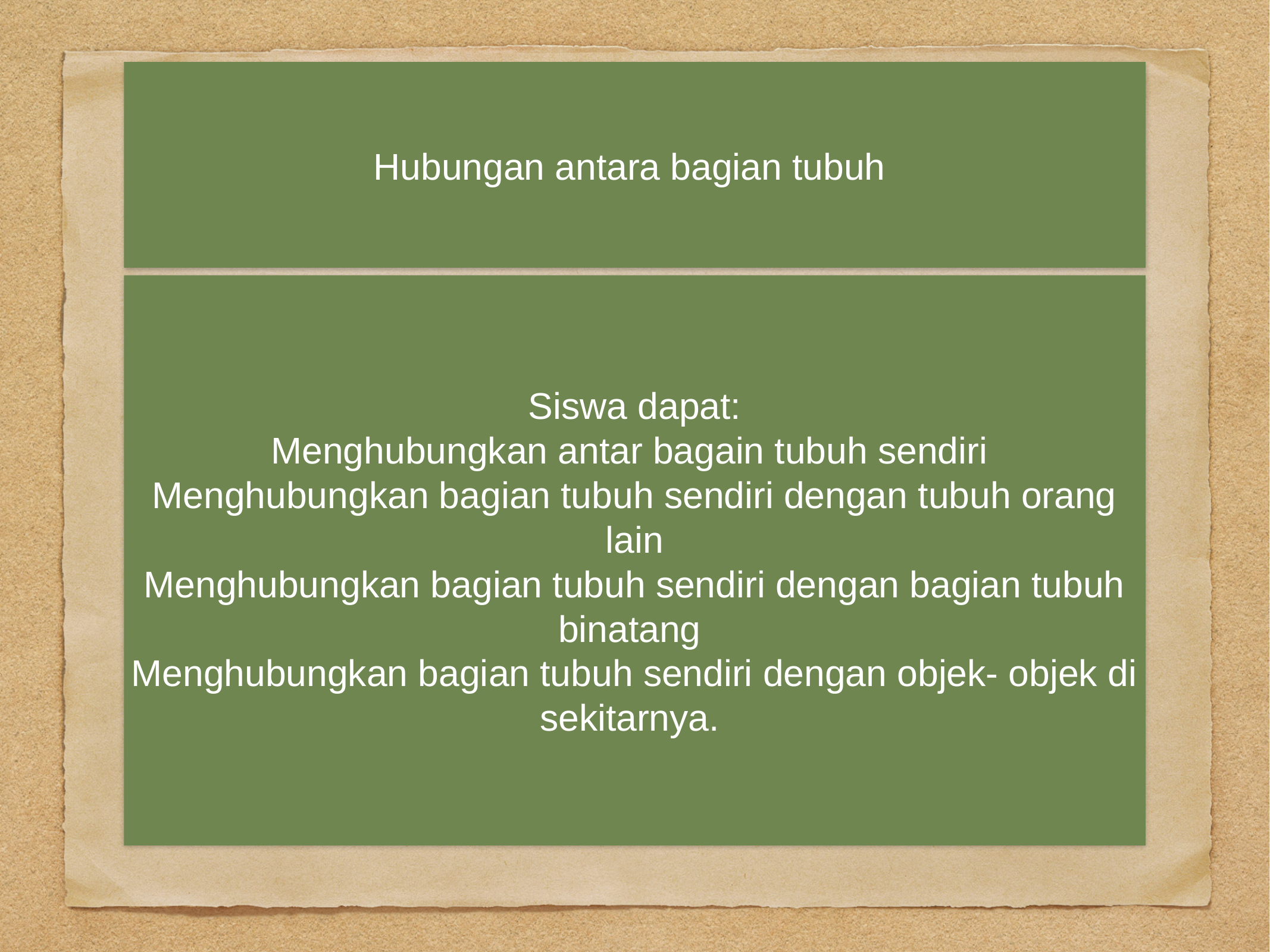

# Hubungan antara bagian tubuh
Siswa dapat:
Menghubungkan antar bagain tubuh sendiri
Menghubungkan bagian tubuh sendiri dengan tubuh orang lain
Menghubungkan bagian tubuh sendiri dengan bagian tubuh binatang
Menghubungkan bagian tubuh sendiri dengan objek- objek di sekitarnya.